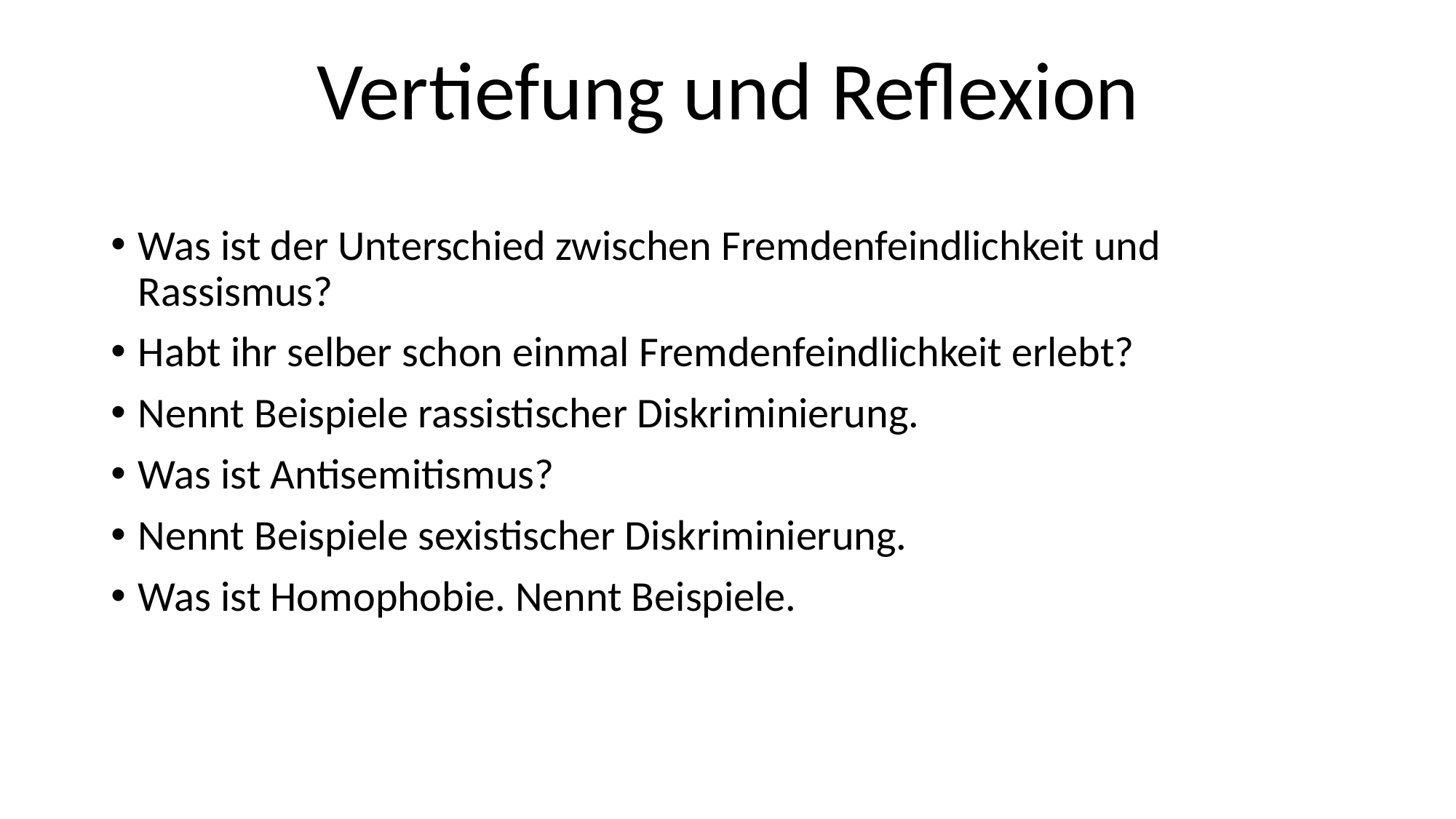

# Vertiefung und Reflexion
Was ist der Unterschied zwischen Fremdenfeindlichkeit und Rassismus?
Habt ihr selber schon einmal Fremdenfeindlichkeit erlebt?
Nennt Beispiele rassistischer Diskriminierung.
Was ist Antisemitismus?
Nennt Beispiele sexistischer Diskriminierung.
Was ist Homophobie. Nennt Beispiele.